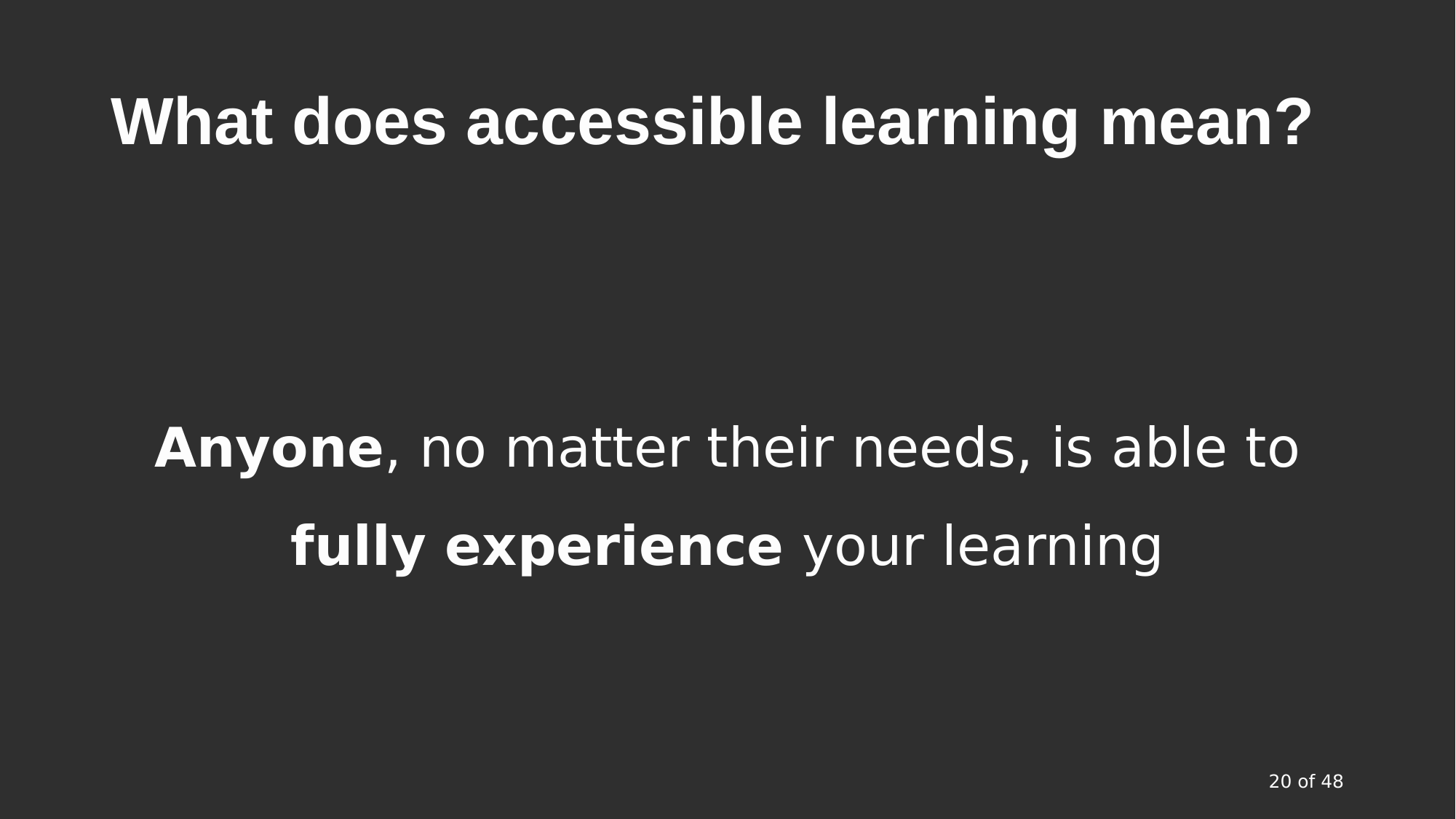

# What does accessible learning mean?
Anyone, no matter their needs, is able to fully experience your learning
20 of 48